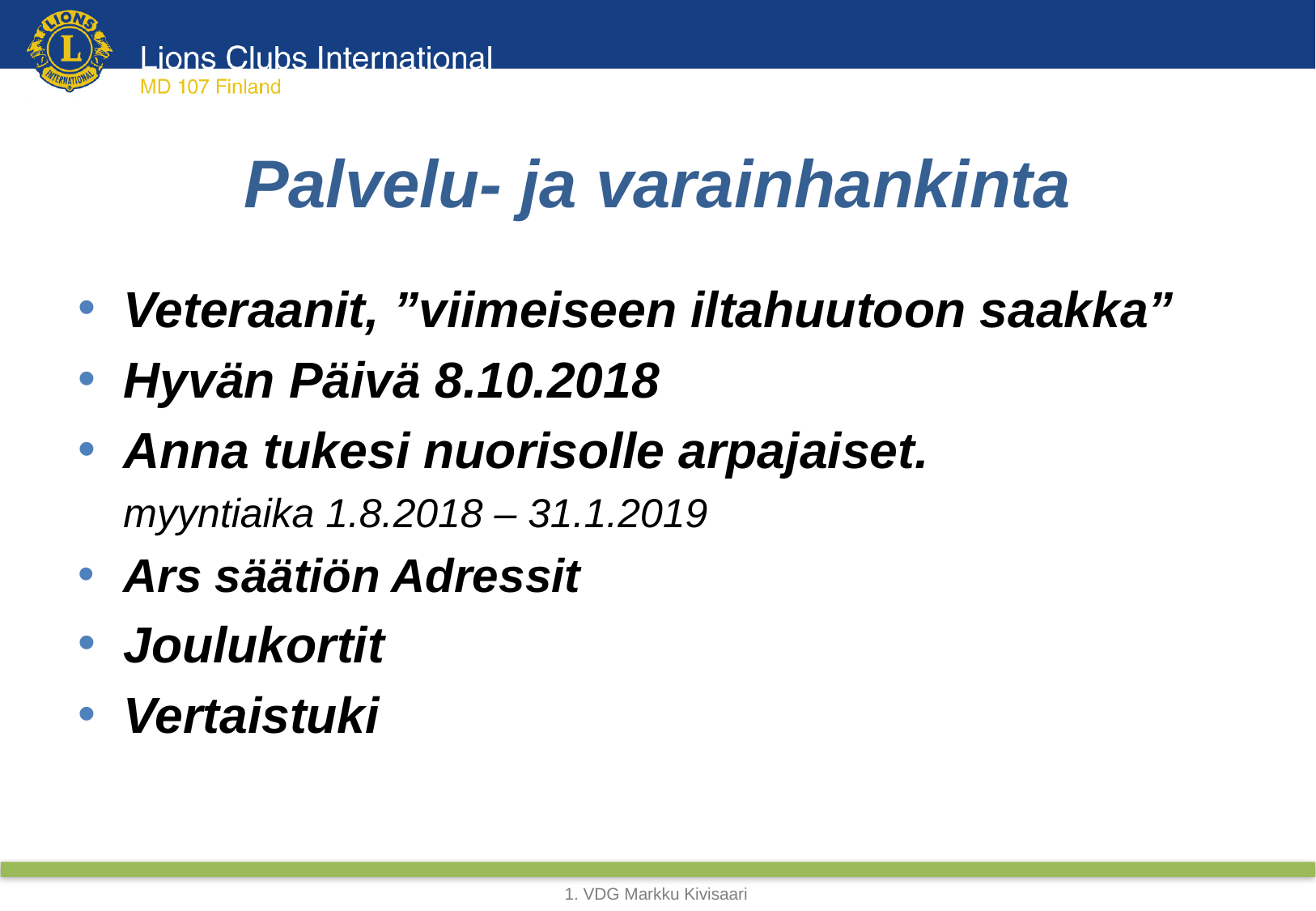

# Palvelu- ja varainhankinta
Veteraanit, ”viimeiseen iltahuutoon saakka”
Hyvän Päivä 8.10.2018
Anna tukesi nuorisolle arpajaiset.
	myyntiaika 1.8.2018 – 31.1.2019
Ars säätiön Adressit
Joulukortit
Vertaistuki

1. VDG Markku Kivisaari